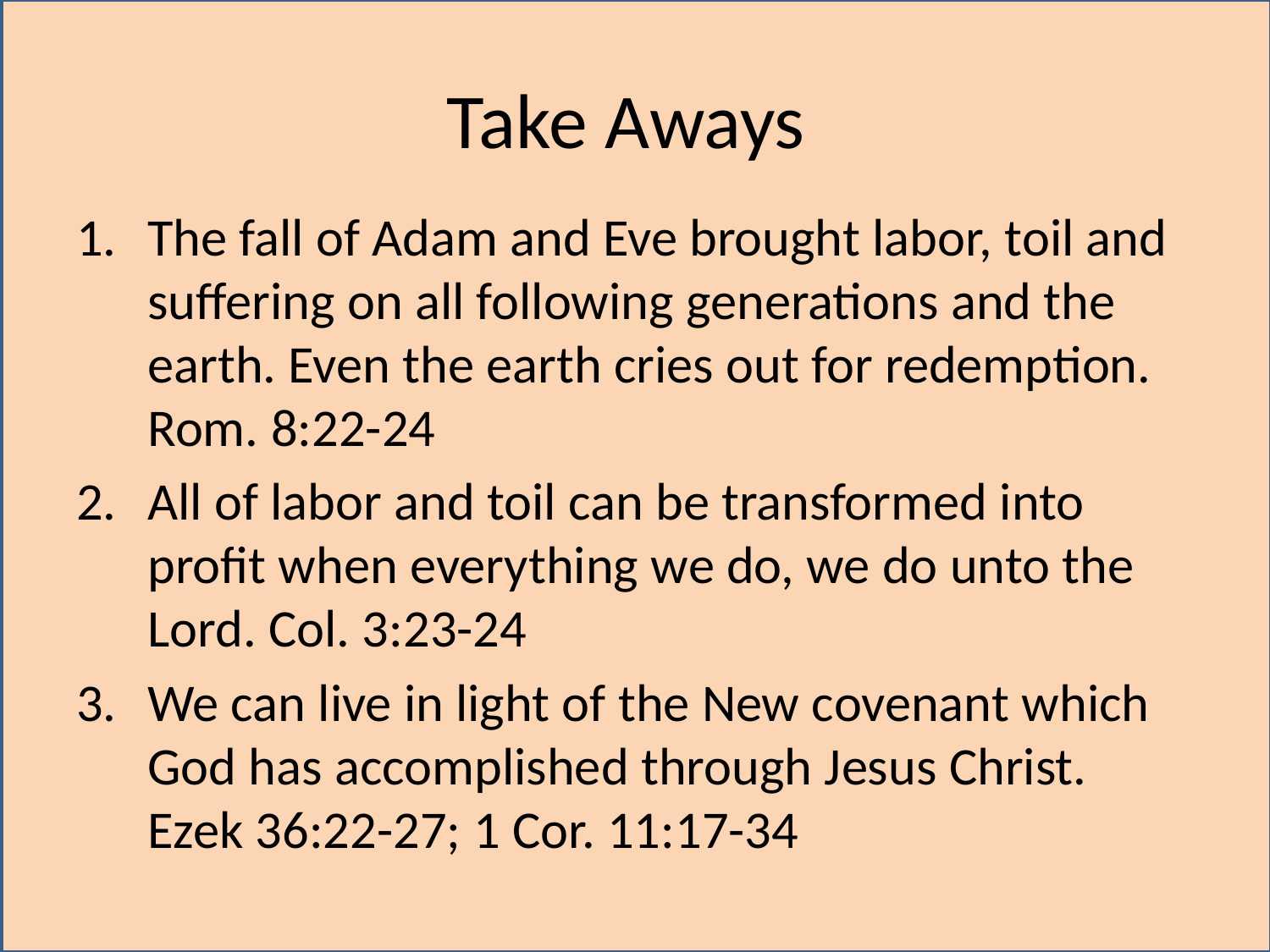

# Take Aways
The fall of Adam and Eve brought labor, toil and suffering on all following generations and the earth. Even the earth cries out for redemption. Rom. 8:22-24
All of labor and toil can be transformed into profit when everything we do, we do unto the Lord. Col. 3:23-24
We can live in light of the New covenant which God has accomplished through Jesus Christ.  Ezek 36:22-27; 1 Cor. 11:17-34